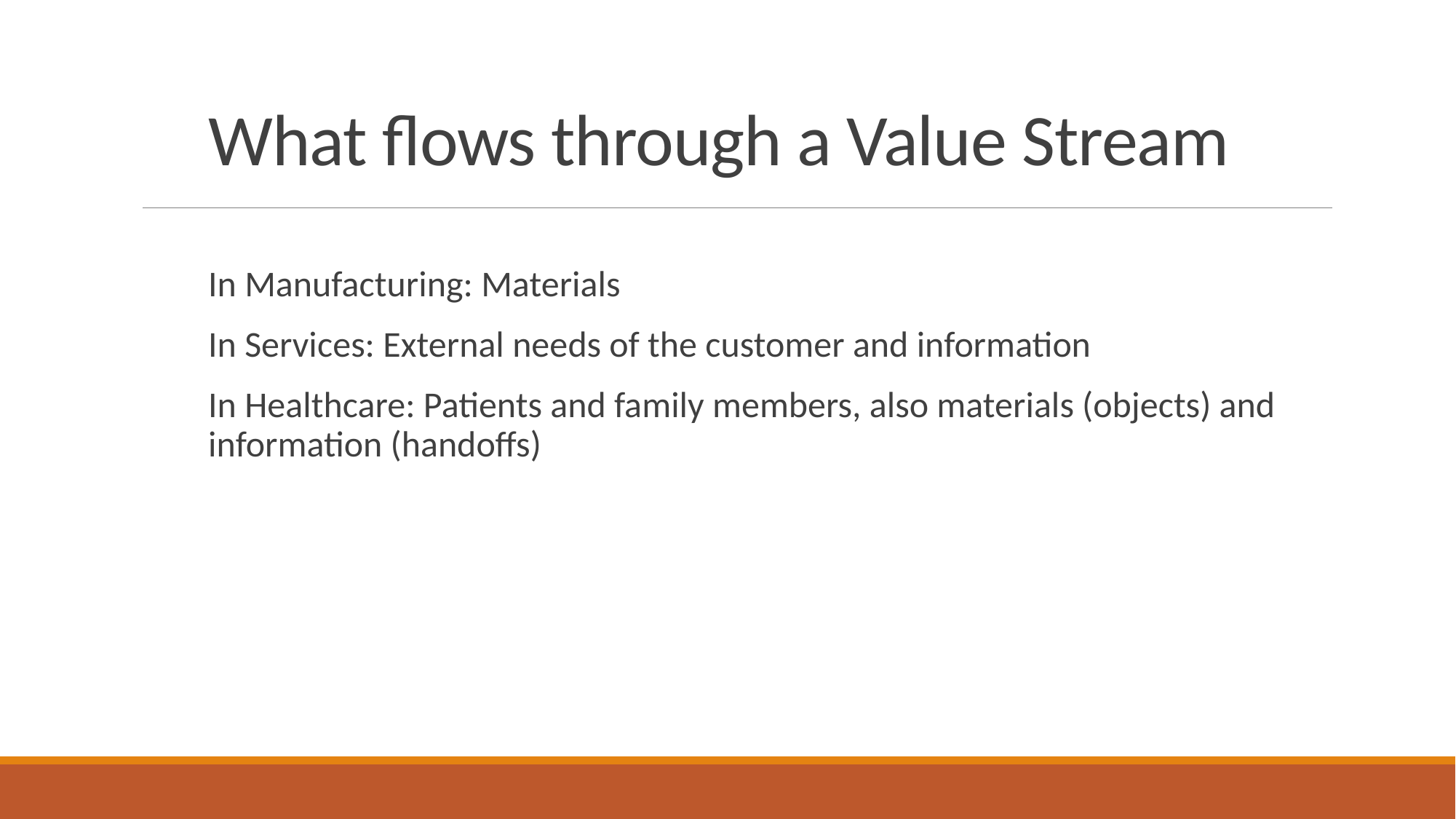

# What flows through a Value Stream
In Manufacturing: Materials
In Services: External needs of the customer and information
In Healthcare: Patients and family members, also materials (objects) and information (handoffs)